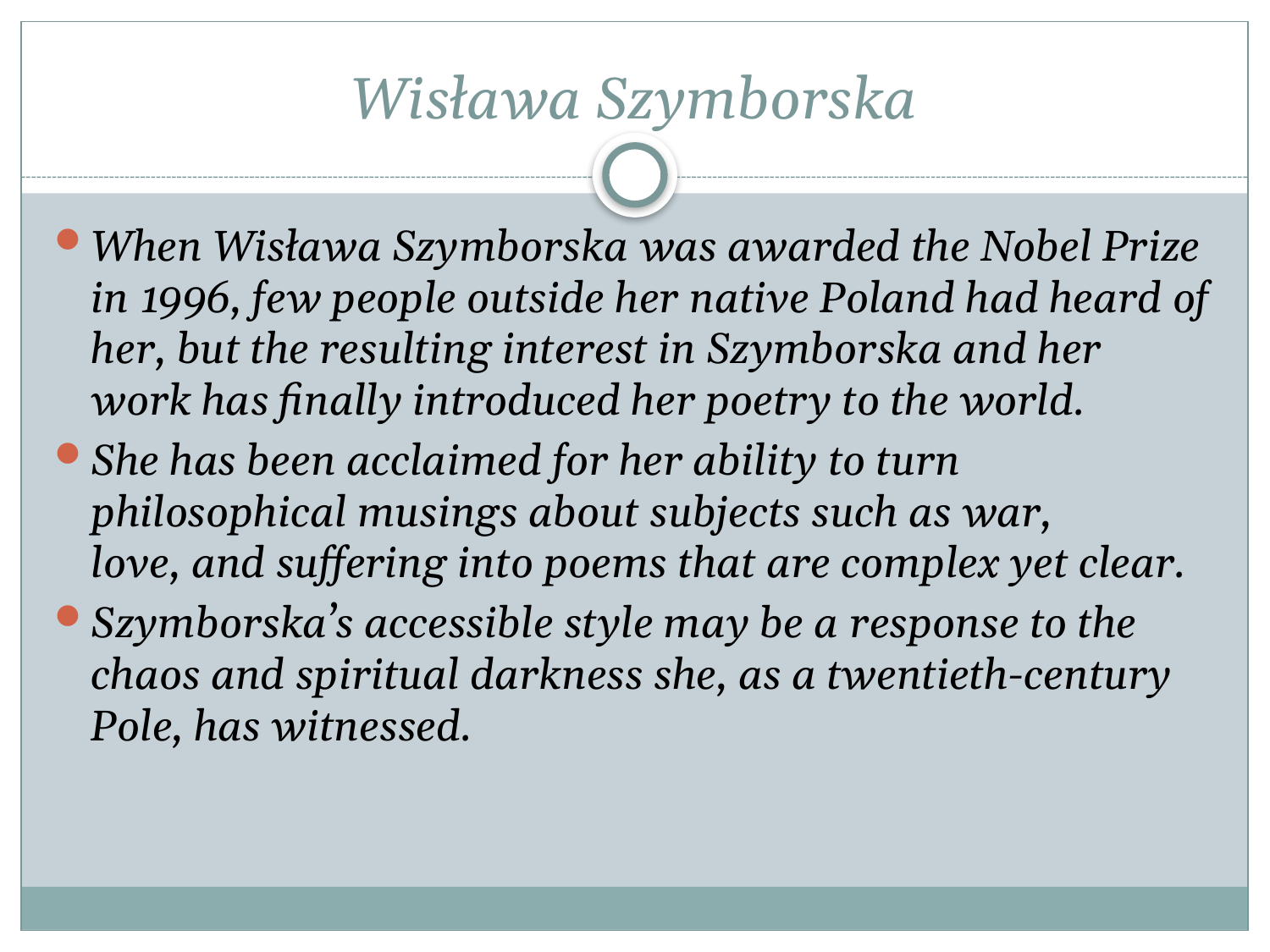

# Wisława Szymborska
When Wisława Szymborska was awarded the Nobel Prize in 1996, few people outside her native Poland had heard of her, but the resulting interest in Szymborska and her work has finally introduced her poetry to the world.
She has been acclaimed for her ability to turn philosophical musings about subjects such as war, love, and suffering into poems that are complex yet clear.
Szymborska’s accessible style may be a response to the chaos and spiritual darkness she, as a twentieth-century Pole, has witnessed.